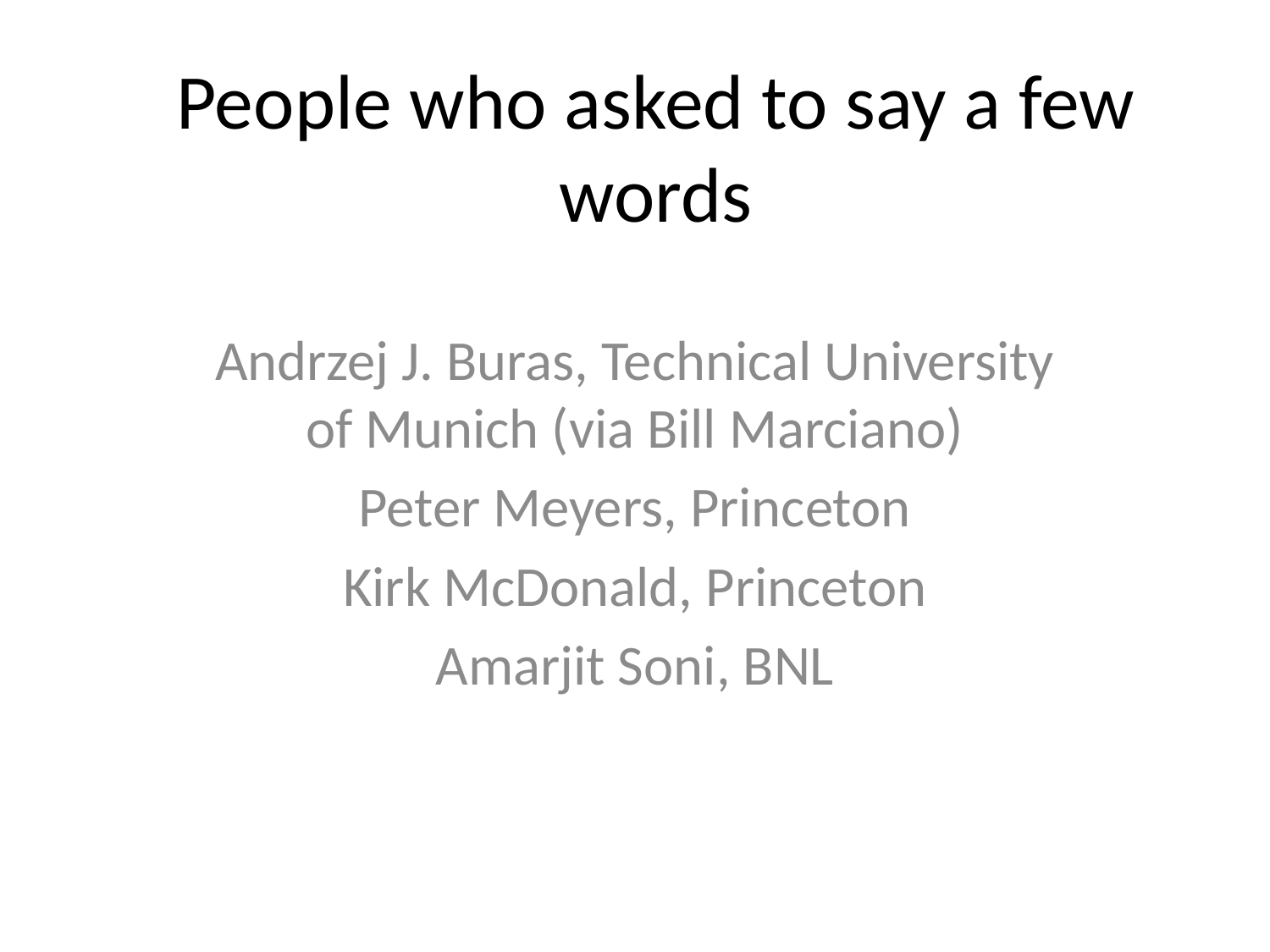

# People who asked to say a few words
Andrzej J. Buras, Technical University of Munich (via Bill Marciano)
Peter Meyers, Princeton
Kirk McDonald, Princeton
Amarjit Soni, BNL